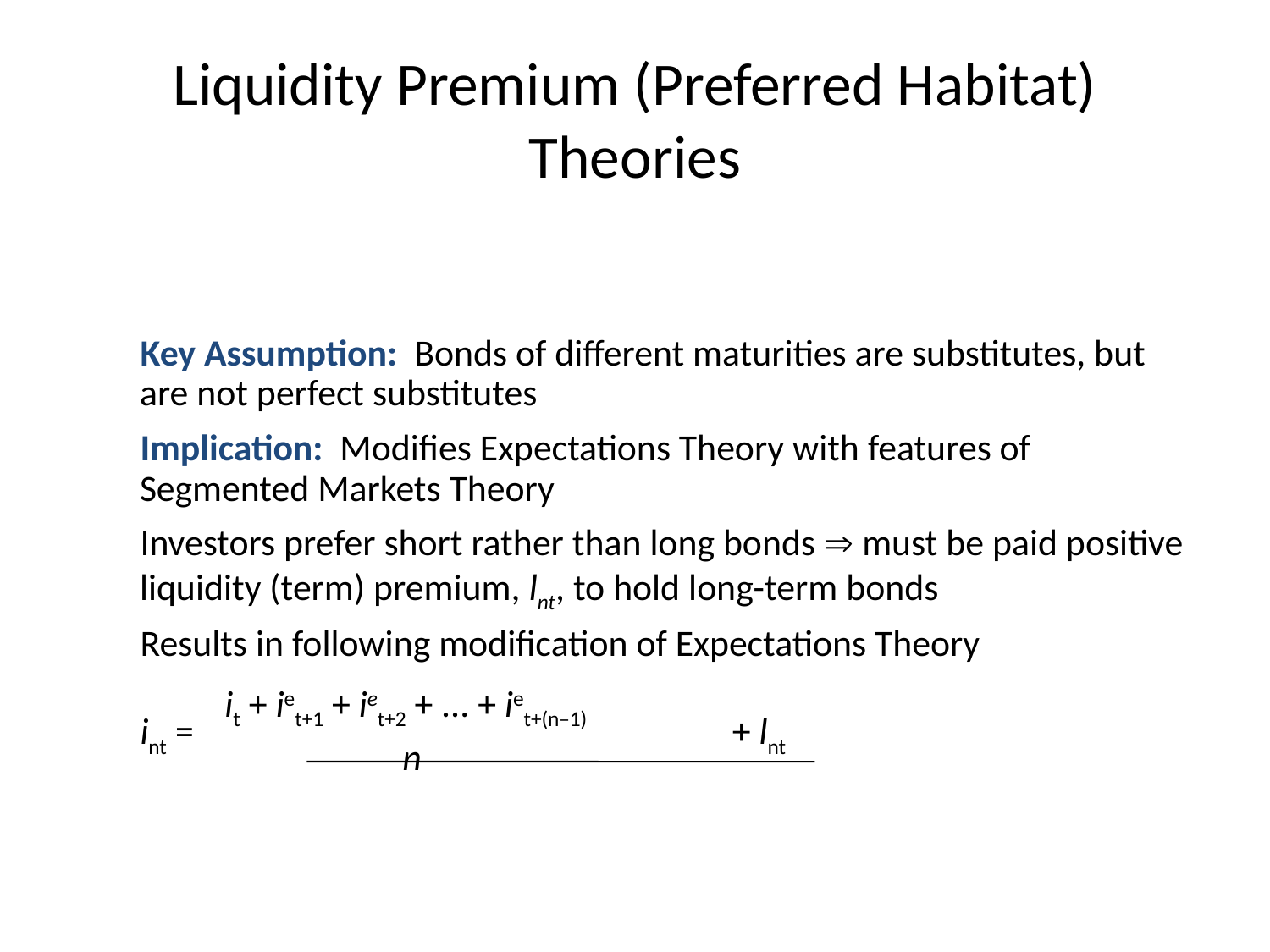

# Liquidity Premium (Preferred Habitat) Theories
Key Assumption:  Bonds of different maturities are substitutes, but are not perfect substitutes
Implication:  Modifies Expectations Theory with features of Segmented Markets Theory
Investors prefer short rather than long bonds ⇒ must be paid positive liquidity (term) premium, lnt, to hold long-term bonds
Results in following modification of Expectations Theory
          it + iet+1 + iet+2 + ... + iet+(n–1)
int =                           		          + lnt
                               n